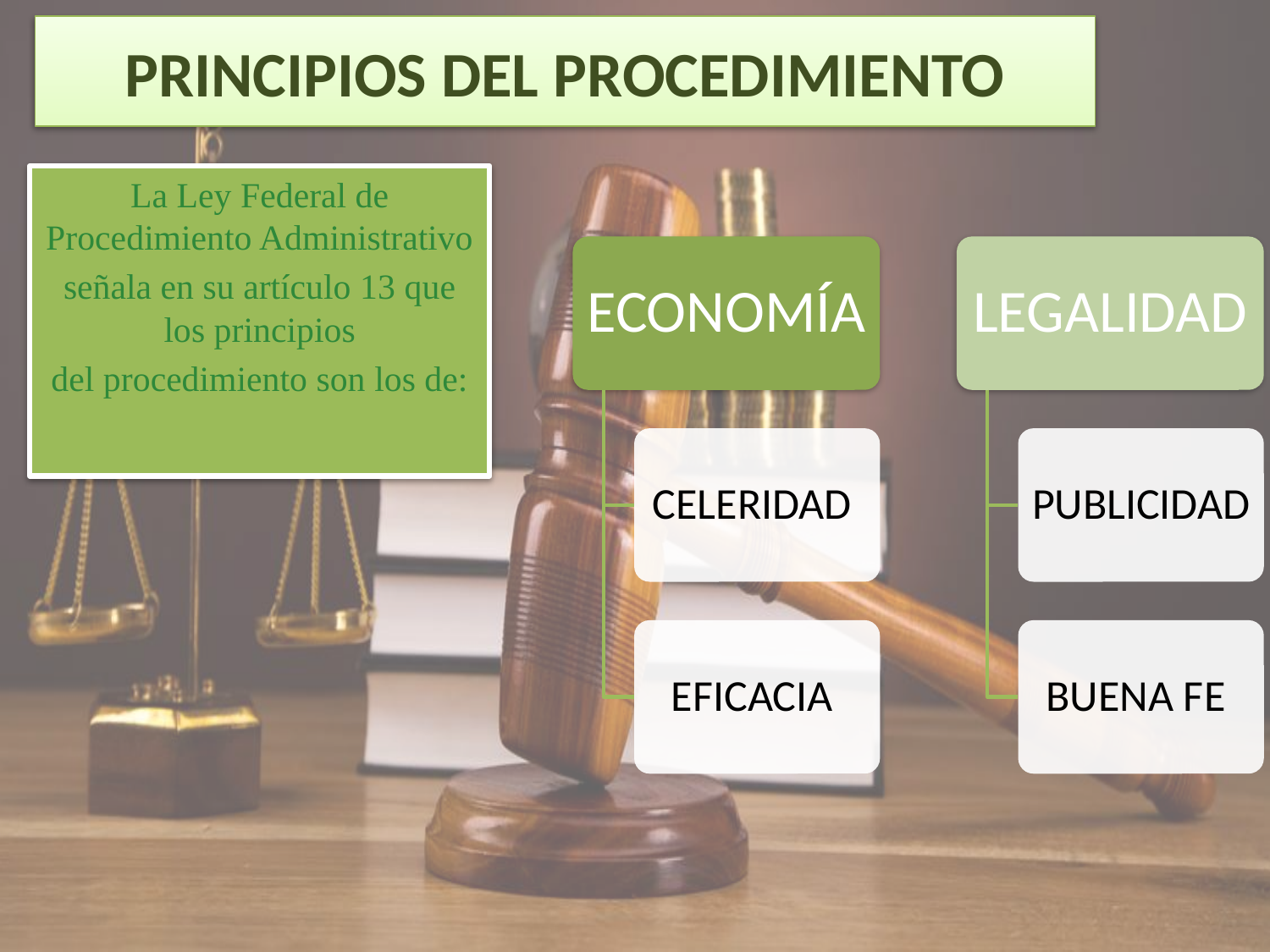

# PRINCIPIOS DEL PROCEDIMIENTO
La Ley Federal de Procedimiento Administrativo
señala en su artículo 13 que los principios
del procedimiento son los de:

ECONOMÍA
CELERIDAD
EFICACIA
LEGALIDAD
PUBLICIDAD
BUENA FE